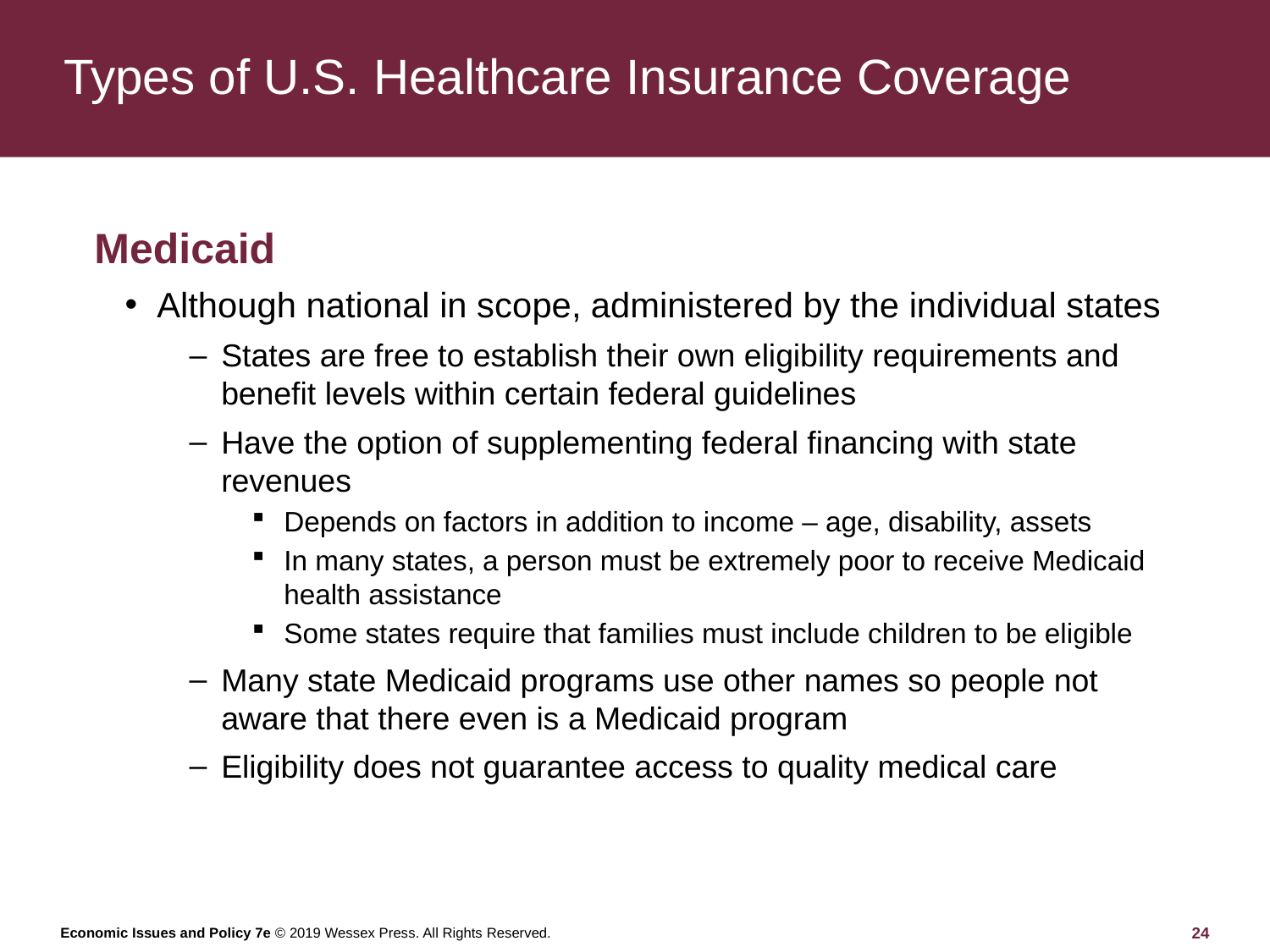

# Types of U.S. Healthcare Insurance Coverage
Medicaid
Although national in scope, administered by the individual states
States are free to establish their own eligibility requirements and benefit levels within certain federal guidelines
Have the option of supplementing federal financing with state revenues
Depends on factors in addition to income – age, disability, assets
In many states, a person must be extremely poor to receive Medicaid health assistance
Some states require that families must include children to be eligible
Many state Medicaid programs use other names so people not aware that there even is a Medicaid program
Eligibility does not guarantee access to quality medical care